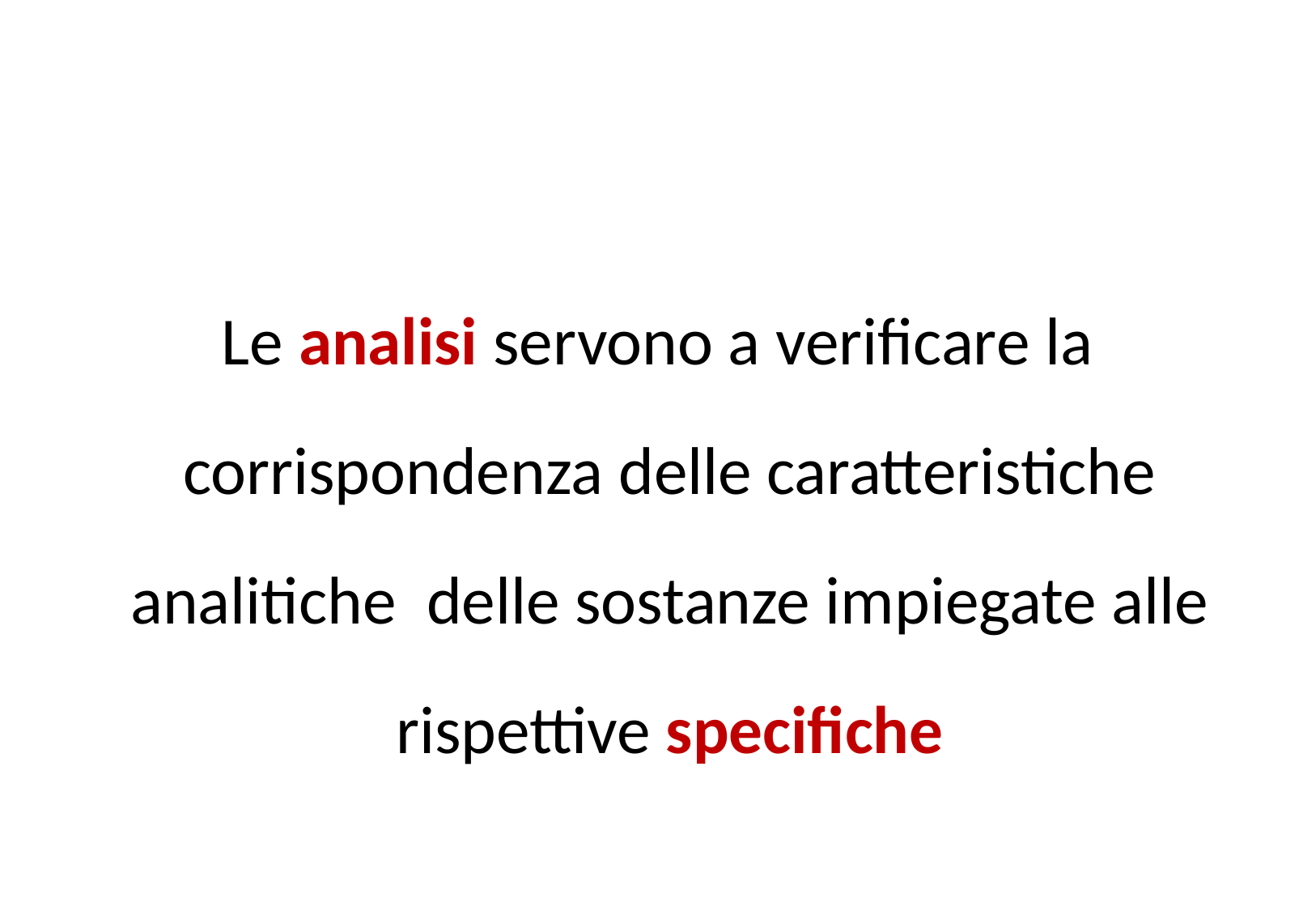

Le analisi servono a verificare la corrispondenza delle caratteristiche analitiche  delle sostanze impiegate alle rispettive specifiche